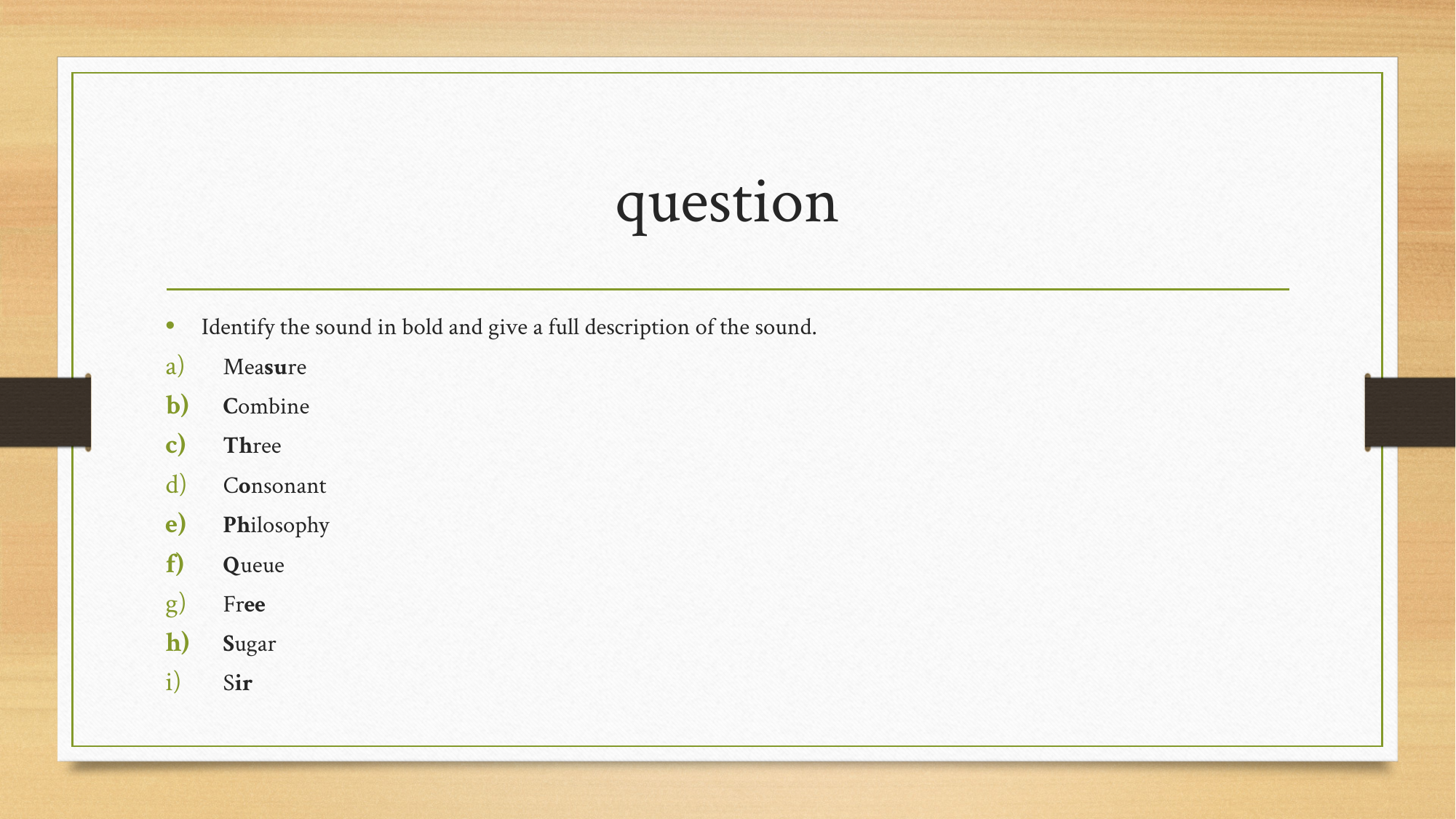

# question
Identify the sound in bold and give a full description of the sound.
Measure
Combine
Three
Consonant
Philosophy
Queue
Free
Sugar
Sir